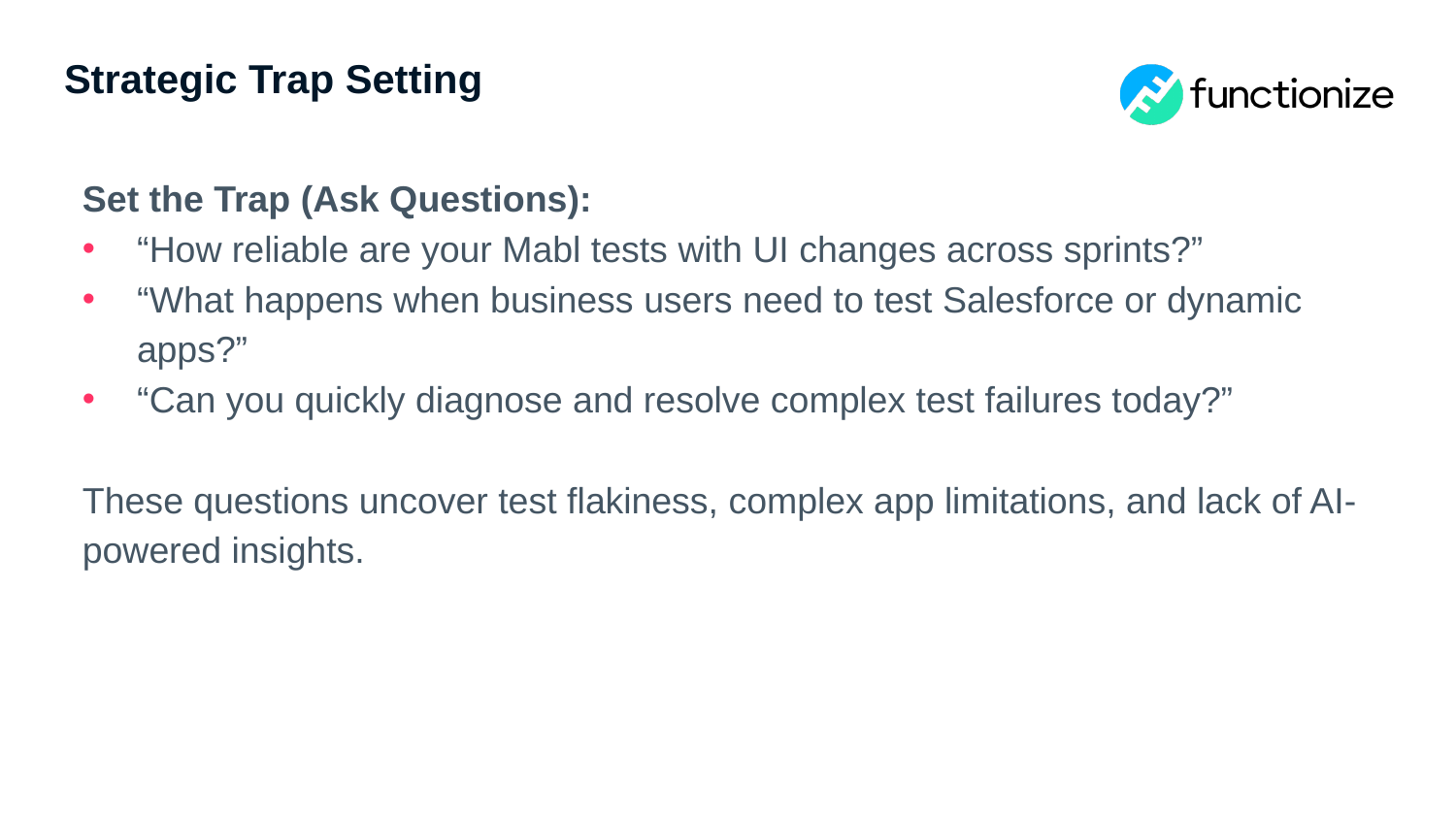

# Strategic Trap Setting
Set the Trap (Ask Questions):
“How reliable are your Mabl tests with UI changes across sprints?”
“What happens when business users need to test Salesforce or dynamic apps?”
“Can you quickly diagnose and resolve complex test failures today?”

These questions uncover test flakiness, complex app limitations, and lack of AI-powered insights.